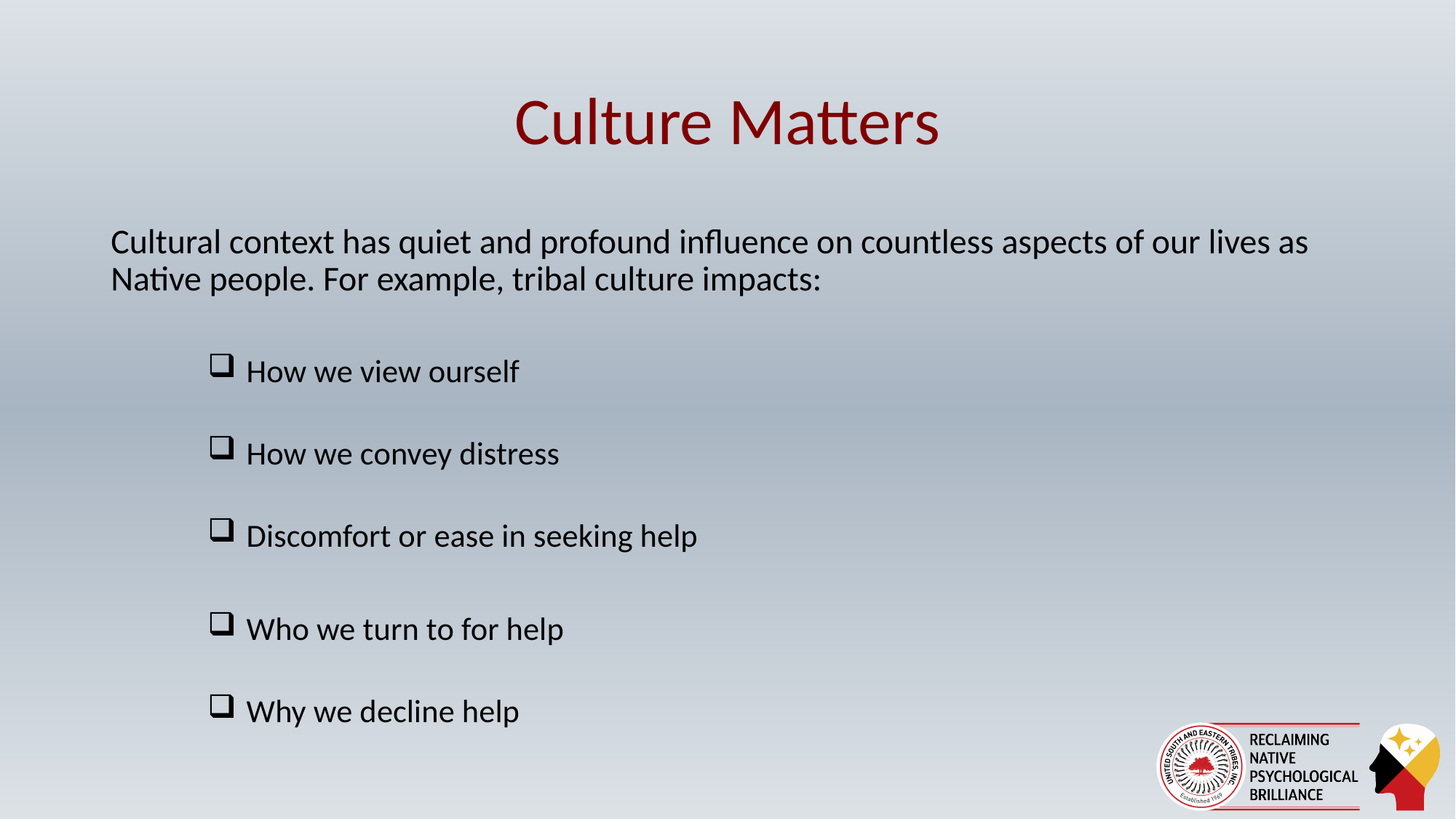

# Culture Matters
Cultural context has quiet and profound influence on countless aspects of our lives as Native people. For example, tribal culture impacts:

  How we view ourself

  How we convey distress

  Discomfort or ease in seeking help

  Who we turn to for help

  Why we decline help